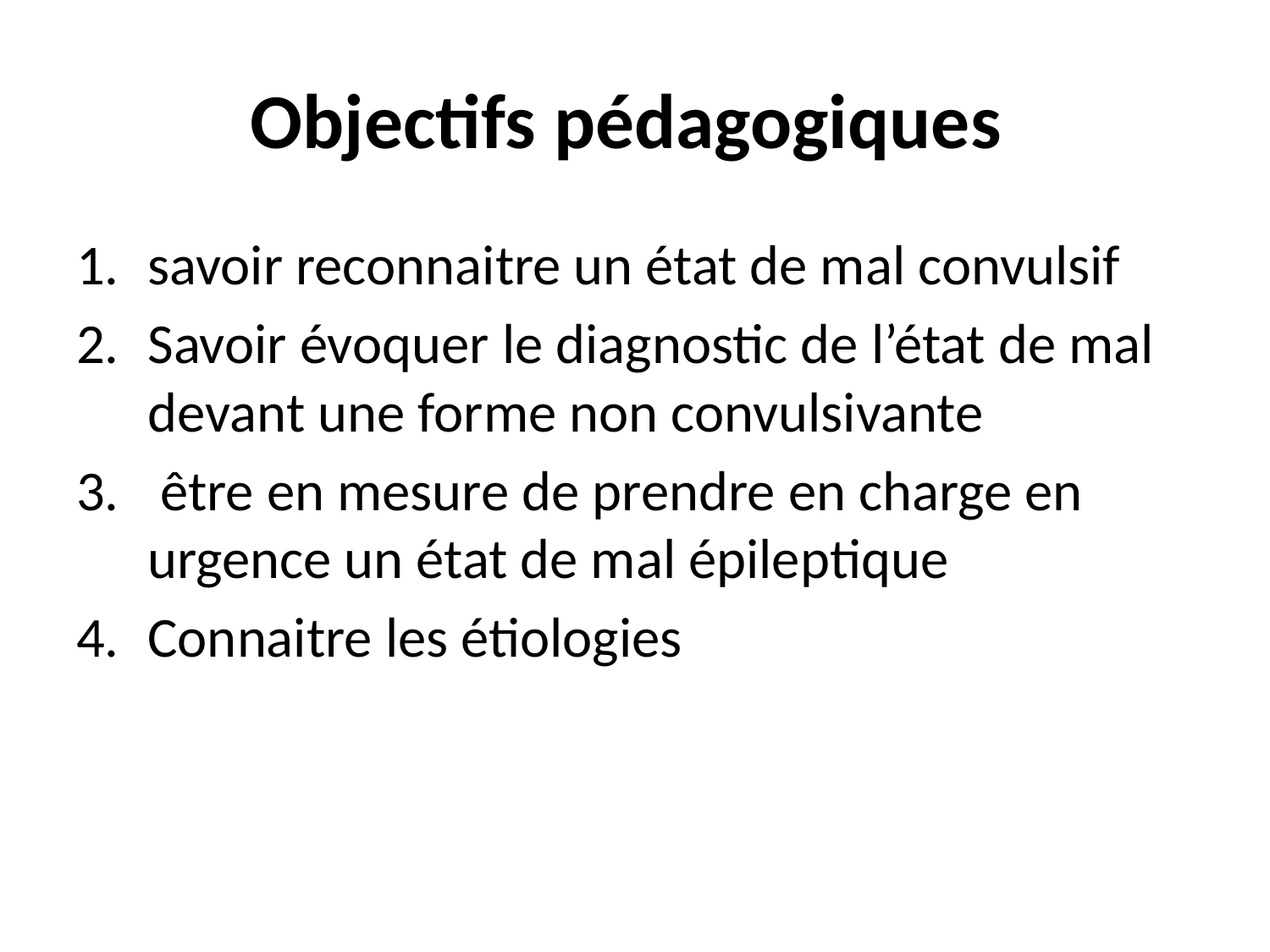

# Objectifs pédagogiques
savoir reconnaitre un état de mal convulsif
Savoir évoquer le diagnostic de l’état de mal  devant une forme non convulsivante
 être en mesure de prendre en charge en urgence un état de mal épileptique
Connaitre les étiologies